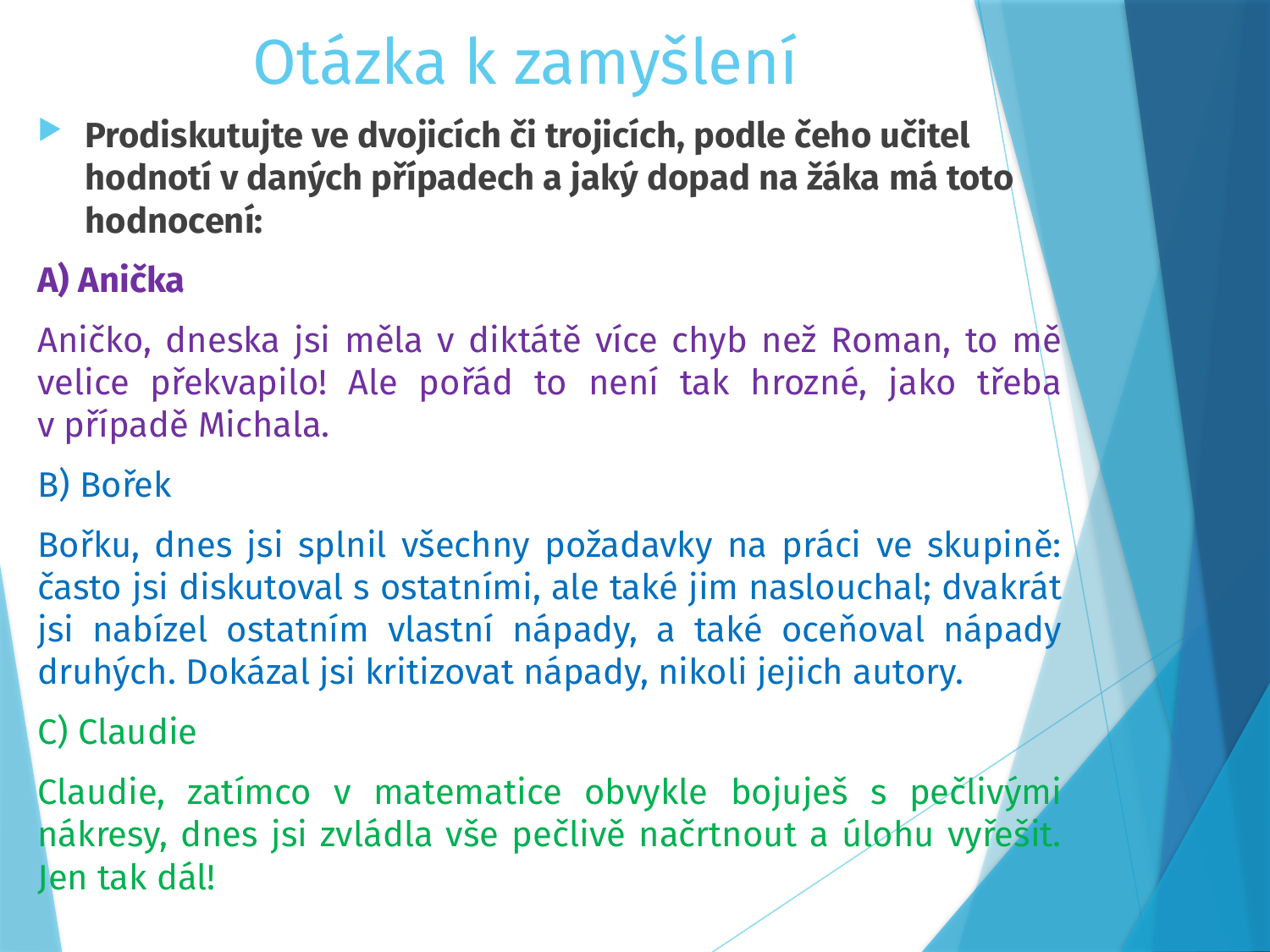

# Otázka k zamyšlení
Prodiskutujte ve dvojicích či trojicích, podle čeho učitel hodnotí v daných případech a jaký dopad na žáka má toto hodnocení:
A) Anička
Aničko, dneska jsi měla v diktátě více chyb než Roman, to mě velice překvapilo! Ale pořád to není tak hrozné, jako třeba v případě Michala.
B) Bořek
Bořku, dnes jsi splnil všechny požadavky na práci ve skupině: často jsi diskutoval s ostatními, ale také jim naslouchal; dvakrát jsi nabízel ostatním vlastní nápady, a také oceňoval nápady druhých. Dokázal jsi kritizovat nápady, nikoli jejich autory.
C) Claudie
Claudie, zatímco v matematice obvykle bojuješ s pečlivými nákresy, dnes jsi zvládla vše pečlivě načrtnout a úlohu vyřešit. Jen tak dál!